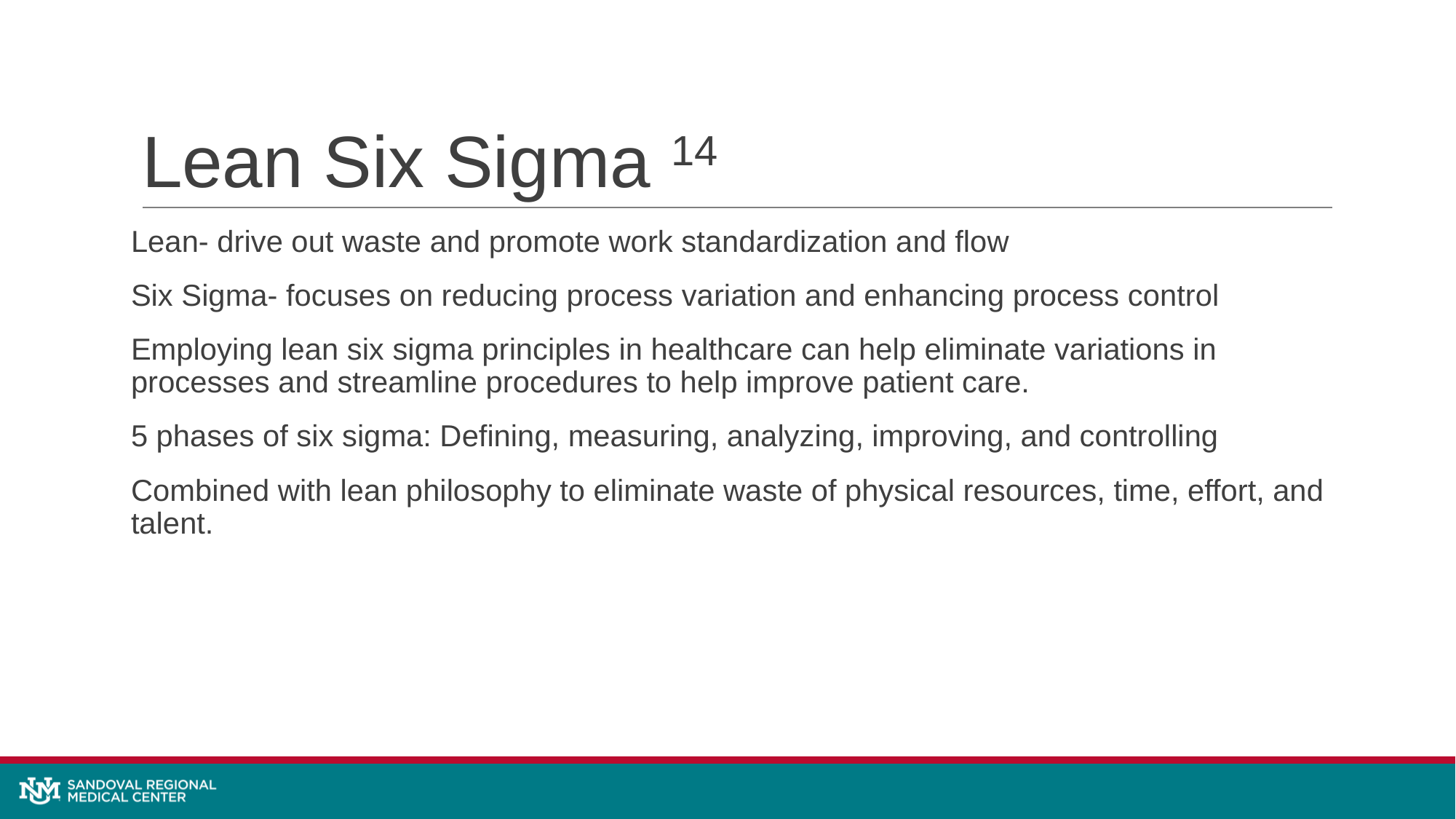

# Lean Six Sigma 14
Lean- drive out waste and promote work standardization and flow
Six Sigma- focuses on reducing process variation and enhancing process control
Employing lean six sigma principles in healthcare can help eliminate variations in processes and streamline procedures to help improve patient care.
5 phases of six sigma: Defining, measuring, analyzing, improving, and controlling
Combined with lean philosophy to eliminate waste of physical resources, time, effort, and talent.